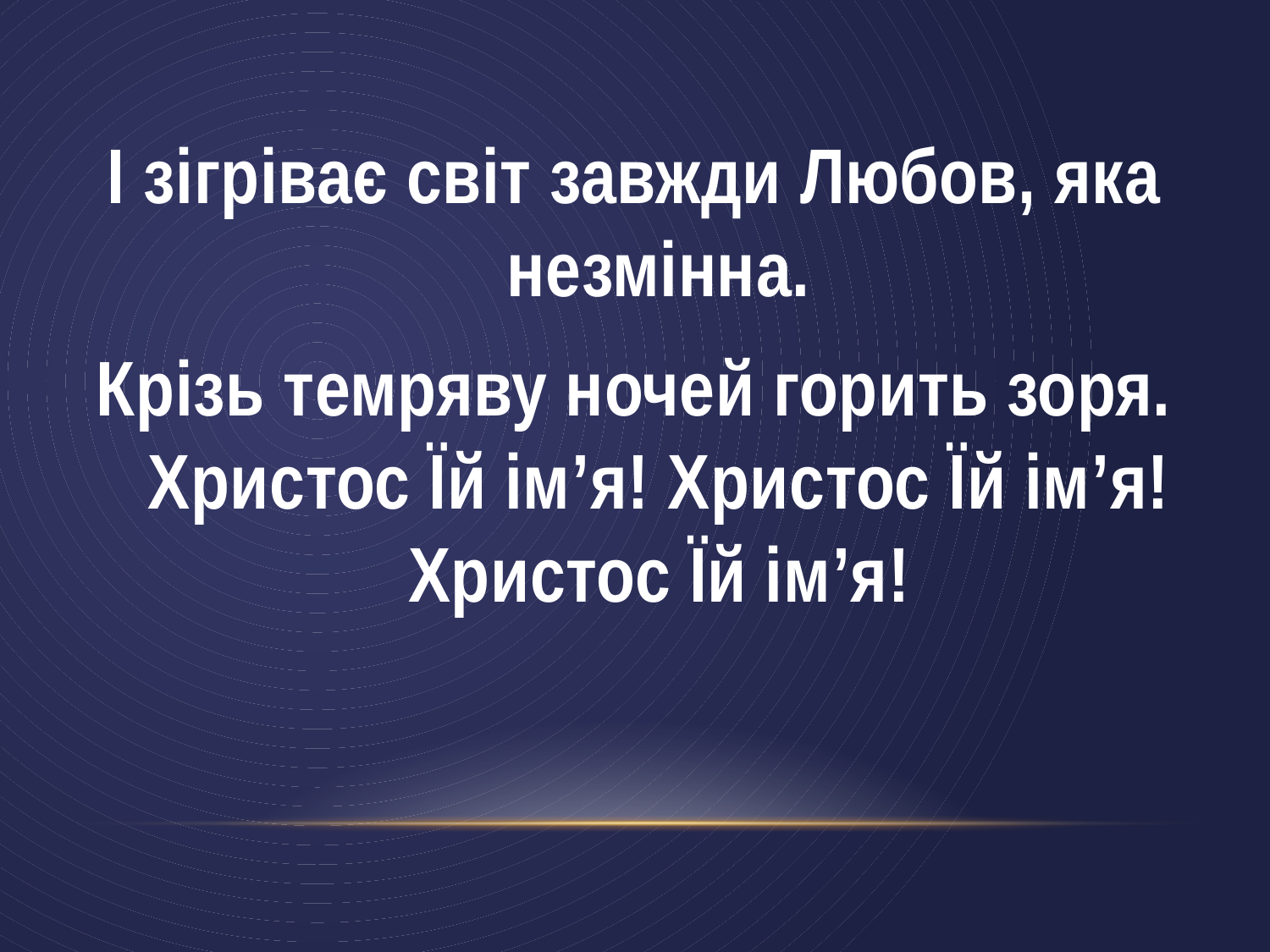

І зігріває світ завжди Любов, яка незмінна.
Крізь темряву ночей горить зоря. Христос Їй ім’я! Христос Їй ім’я! Христос Їй ім’я!